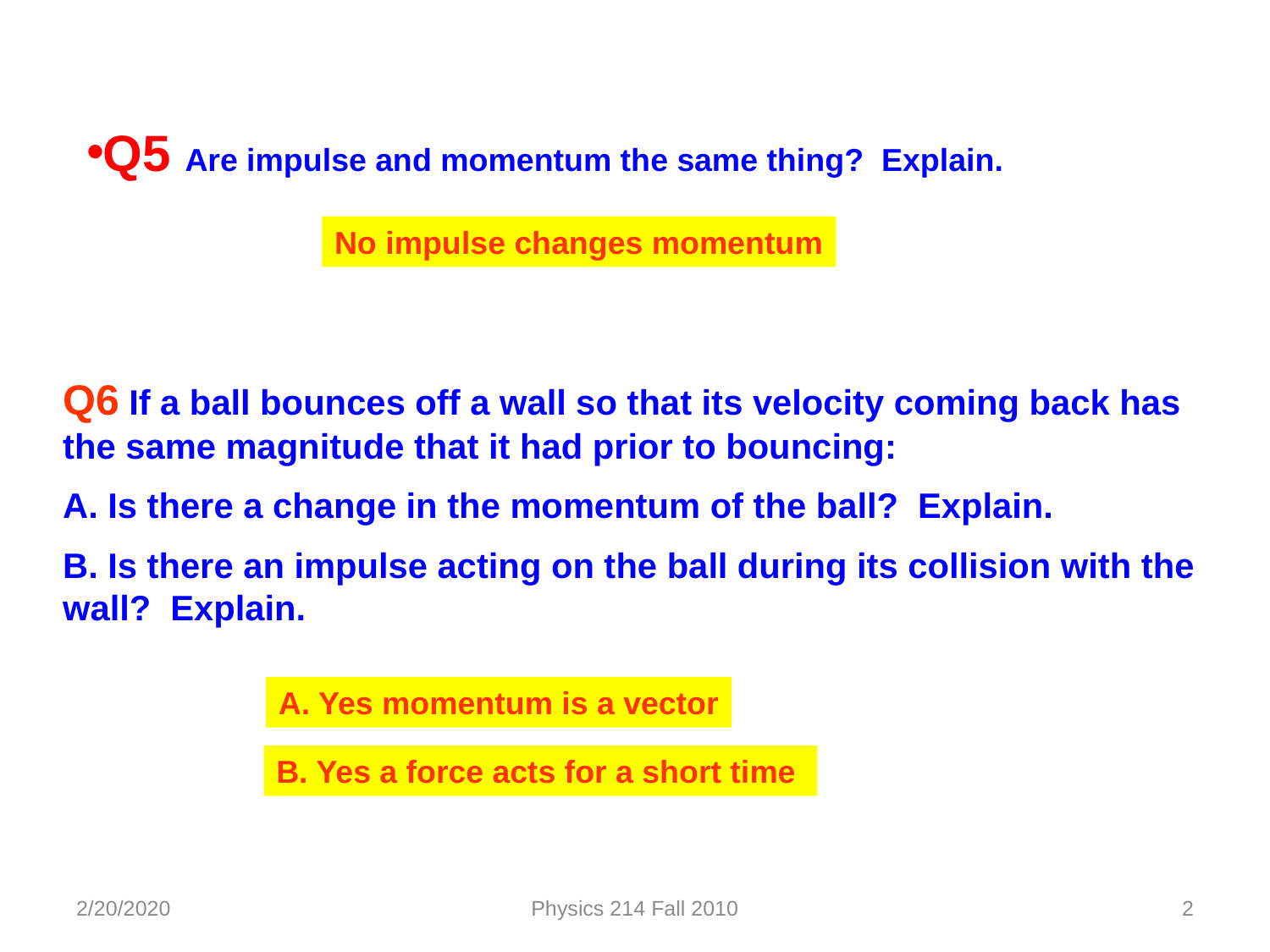

Q5 Are impulse and momentum the same thing?  Explain.
No impulse changes momentum
Q6 If a ball bounces off a wall so that its velocity coming back has the same magnitude that it had prior to bouncing:
A. Is there a change in the momentum of the ball?  Explain.
B. Is there an impulse acting on the ball during its collision with the wall?  Explain.
A. Yes momentum is a vector
B. Yes a force acts for a short time
2/20/2020
Physics 214 Fall 2010
2